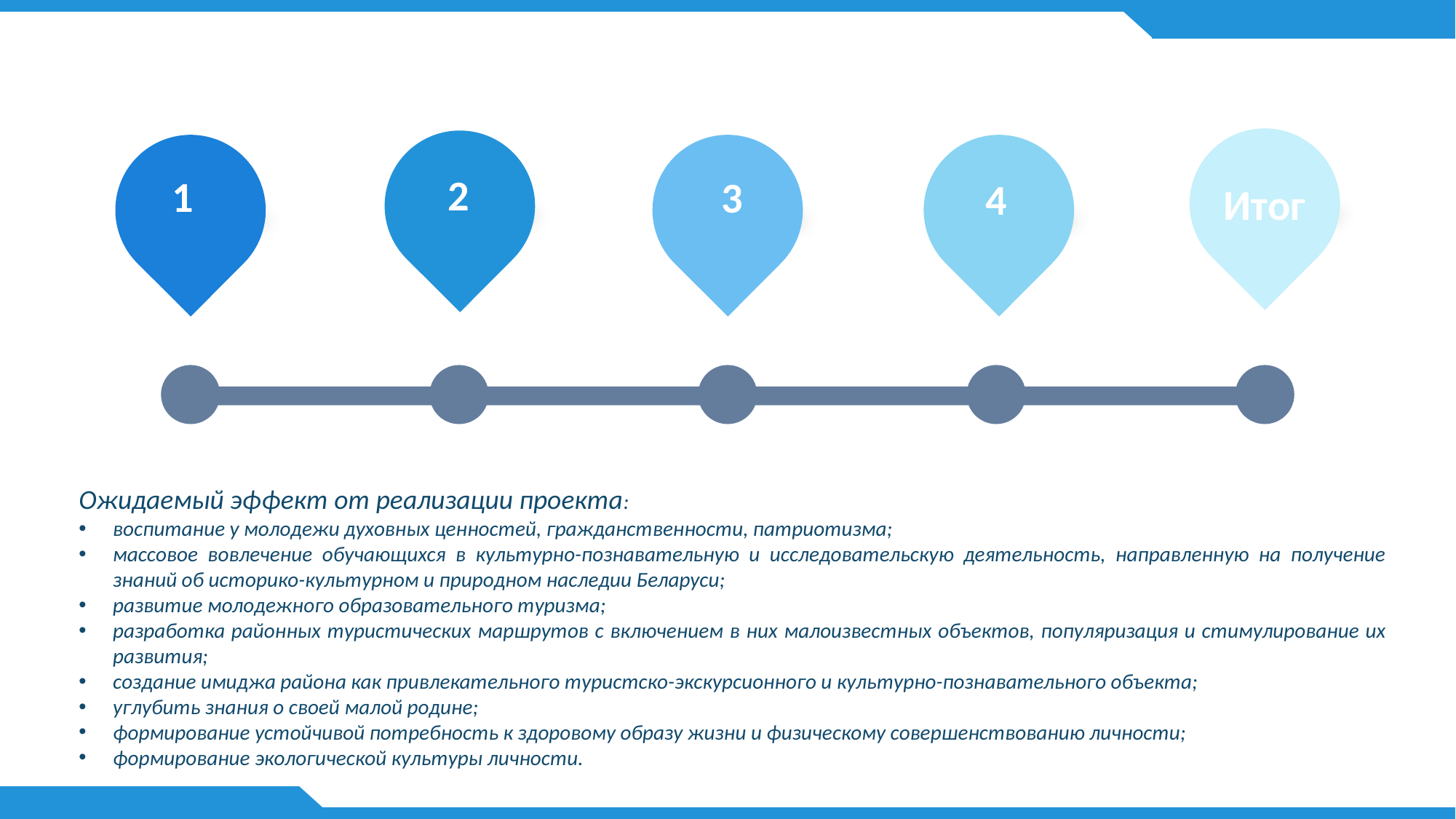

2
1
3
4
Итог

Ожидаемый эффект от реализации проекта:
воспитание у молодежи духовных ценностей, гражданственности, патриотизма;
массовое вовлечение обучающихся в культурно-познавательную и исследовательскую деятельность, направленную на получение знаний об историко-культурном и природном наследии Беларуси;
развитие молодежного образовательного туризма;
разработка районных туристических маршрутов с включением в них малоизвестных объектов, популяризация и стимулирование их развития;
создание имиджа района как привлекательного туристско-экскурсионного и культурно-познавательного объекта;
углубить знания о своей малой родине;
формирование устойчивой потребность к здоровому образу жизни и физическому совершенствованию личности;
формирование экологической культуры личности.